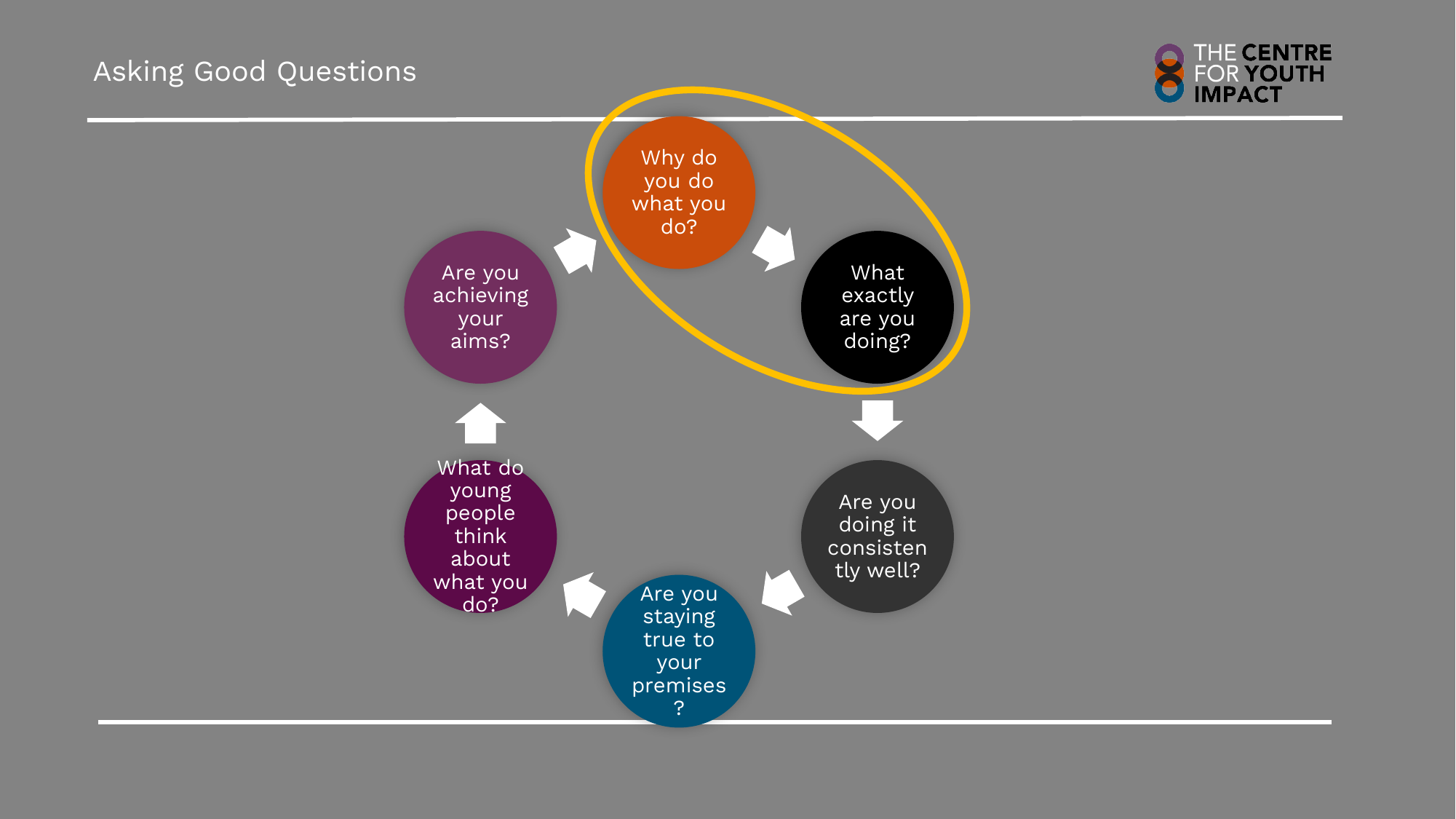

# Asking Good Questions

Why do you do what you do?

Are you achieving your aims?
What exactly are you doing?

What do young people think about what you do?

Are you doing it consistently well?

Are you staying true to your premises?